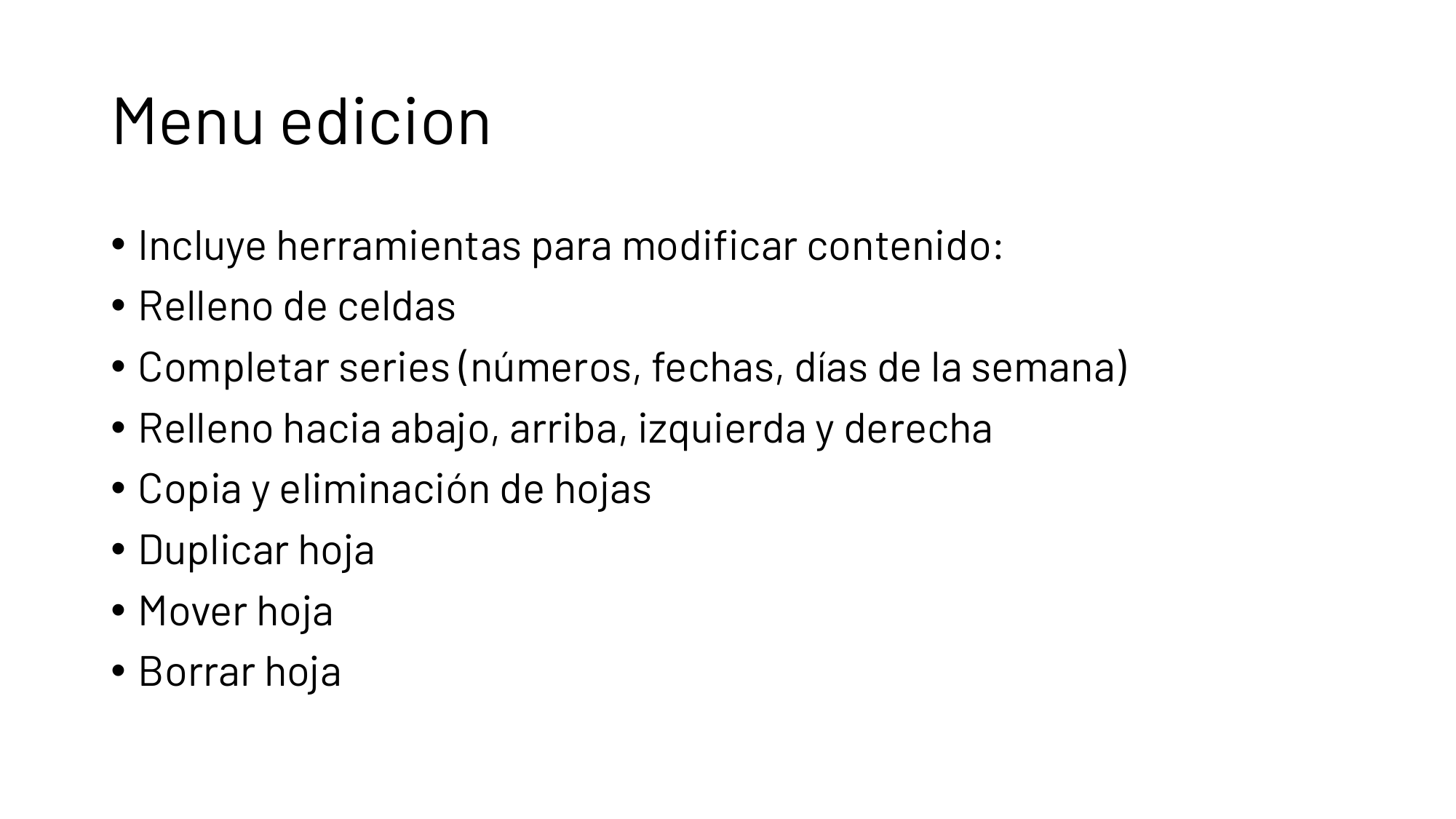

# Menu edicion
Incluye herramientas para modificar contenido:
Relleno de celdas
Completar series (números, fechas, días de la semana)
Relleno hacia abajo, arriba, izquierda y derecha
Copia y eliminación de hojas
Duplicar hoja
Mover hoja
Borrar hoja